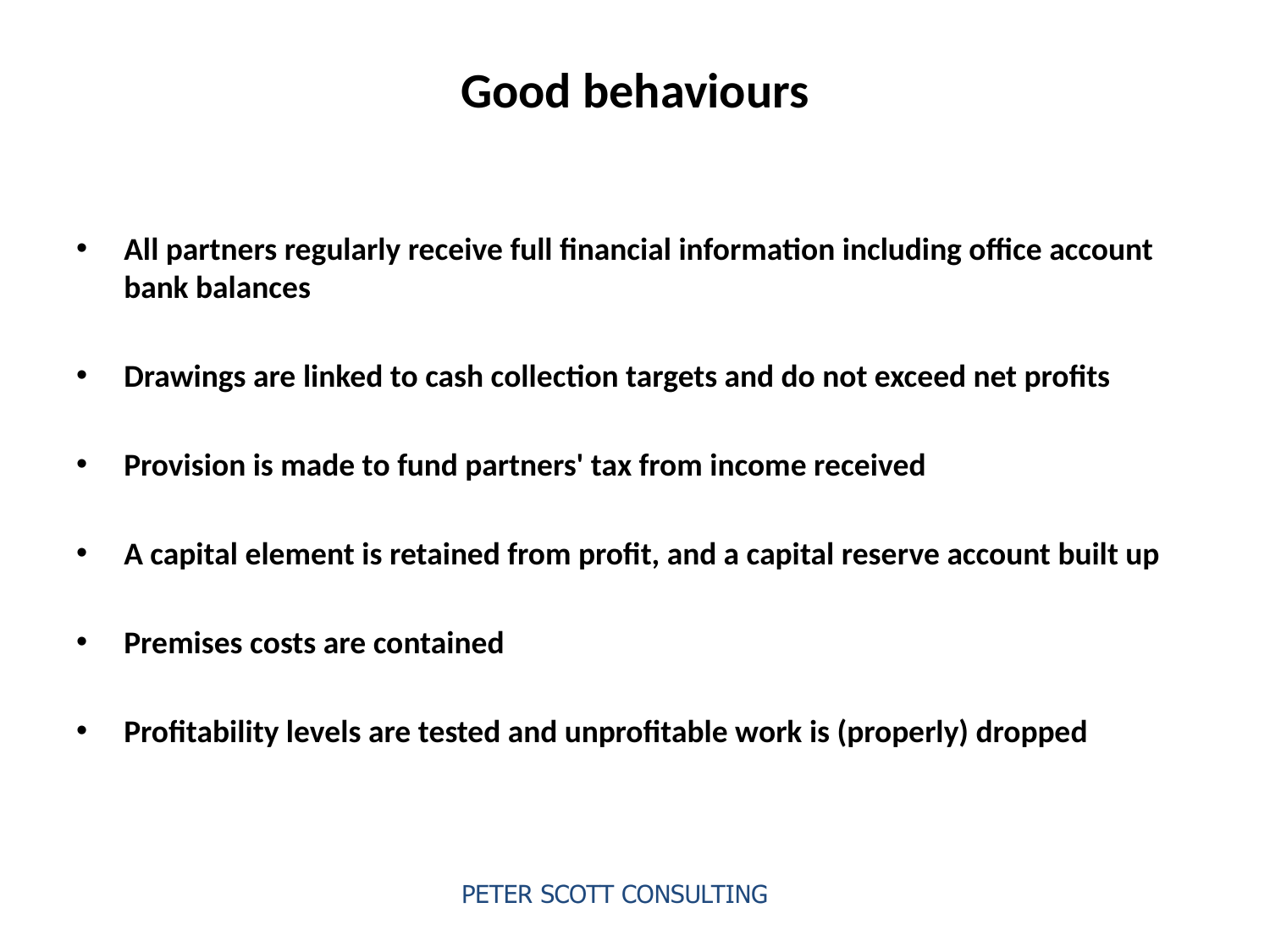

# Good behaviours
All partners regularly receive full financial information including office account bank balances

Drawings are linked to cash collection targets and do not exceed net profits

Provision is made to fund partners' tax from income received

A capital element is retained from profit, and a capital reserve account built up

Premises costs are contained

Profitability levels are tested and unprofitable work is (properly) dropped

PETER SCOTT CONSULTING